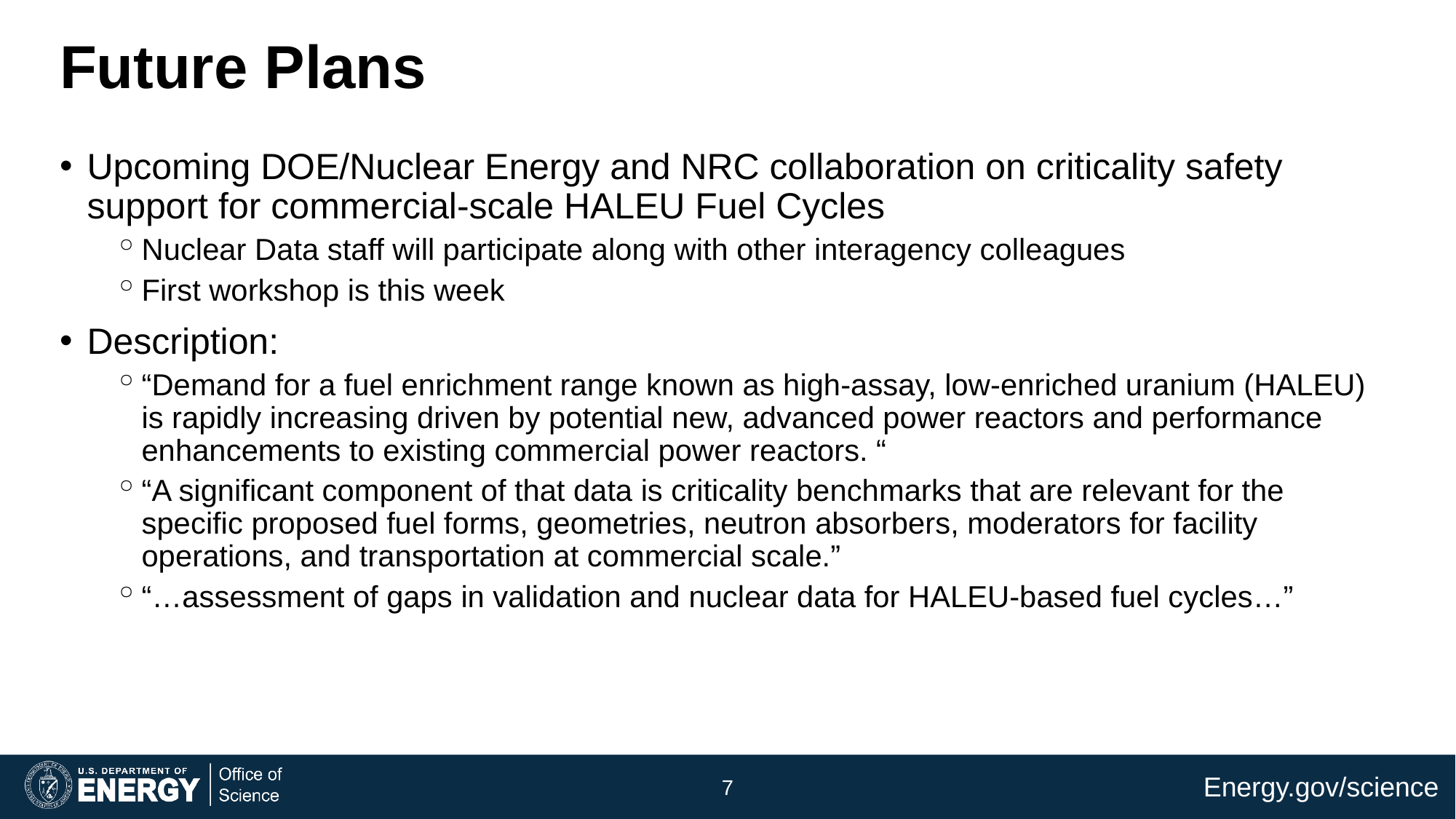

# Future Plans
Upcoming DOE/Nuclear Energy and NRC collaboration on criticality safety support for commercial-scale HALEU Fuel Cycles
Nuclear Data staff will participate along with other interagency colleagues
First workshop is this week
Description:
“Demand for a fuel enrichment range known as high-assay, low-enriched uranium (HALEU) is rapidly increasing driven by potential new, advanced power reactors and performance enhancements to existing commercial power reactors. “
“A significant component of that data is criticality benchmarks that are relevant for the specific proposed fuel forms, geometries, neutron absorbers, moderators for facility operations, and transportation at commercial scale.”
“…assessment of gaps in validation and nuclear data for HALEU-based fuel cycles…”

7